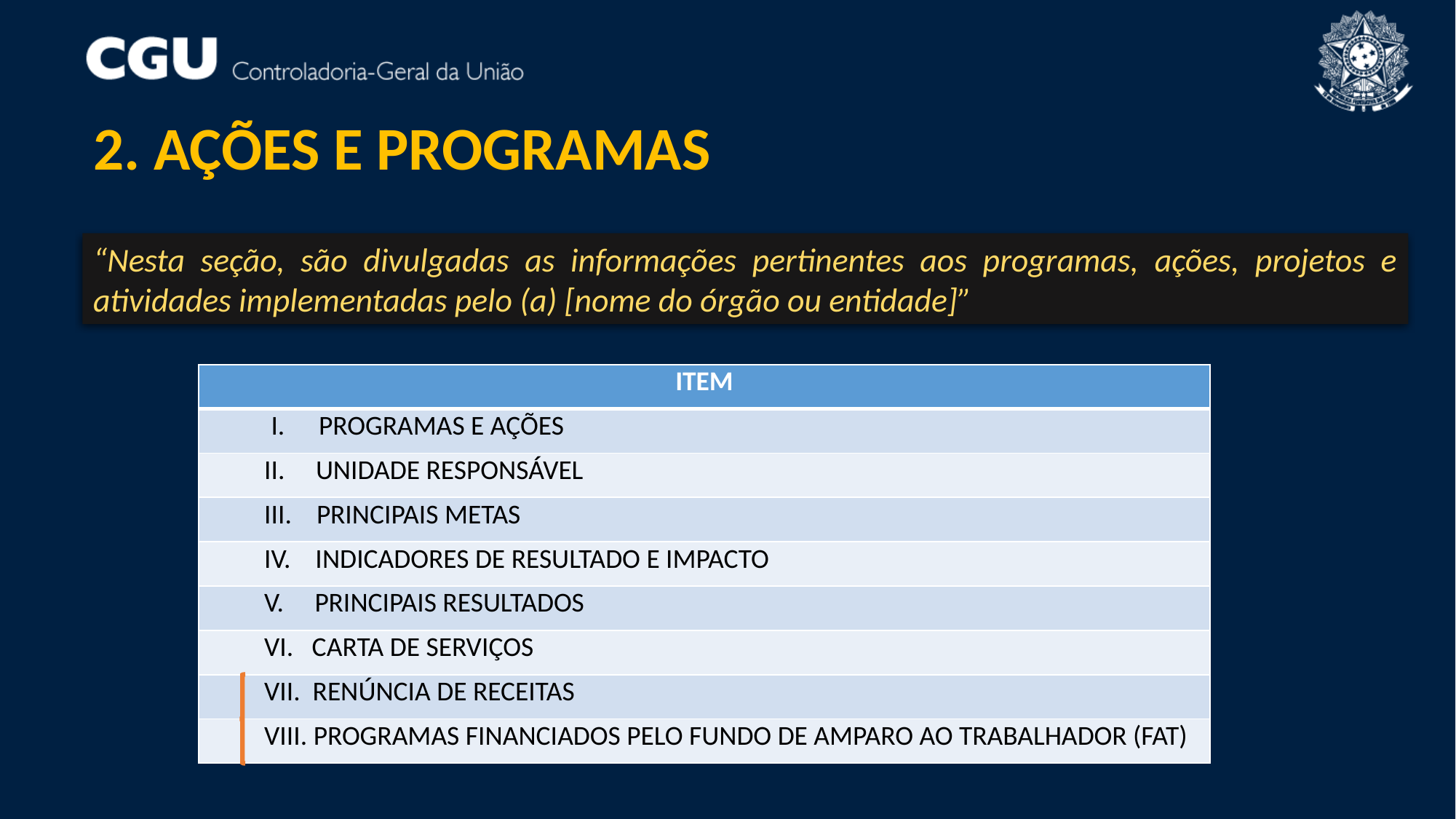

2. AÇÕES E PROGRAMAS

“Nesta seção, são divulgadas as informações pertinentes aos programas, ações, projetos e atividades implementadas pelo (a) [nome do órgão ou entidade]”
| ITEM |
| --- |
| PROGRAMAS E AÇÕES |
| II. UNIDADE RESPONSÁVEL |
| III. PRINCIPAIS METAS |
| IV. INDICADORES DE RESULTADO E IMPACTO |
| V. PRINCIPAIS RESULTADOS |
| VI. CARTA DE SERVIÇOS |
| VII. RENÚNCIA DE RECEITAS |
| VIII. PROGRAMAS FINANCIADOS PELO FUNDO DE AMPARO AO TRABALHADOR (FAT) |